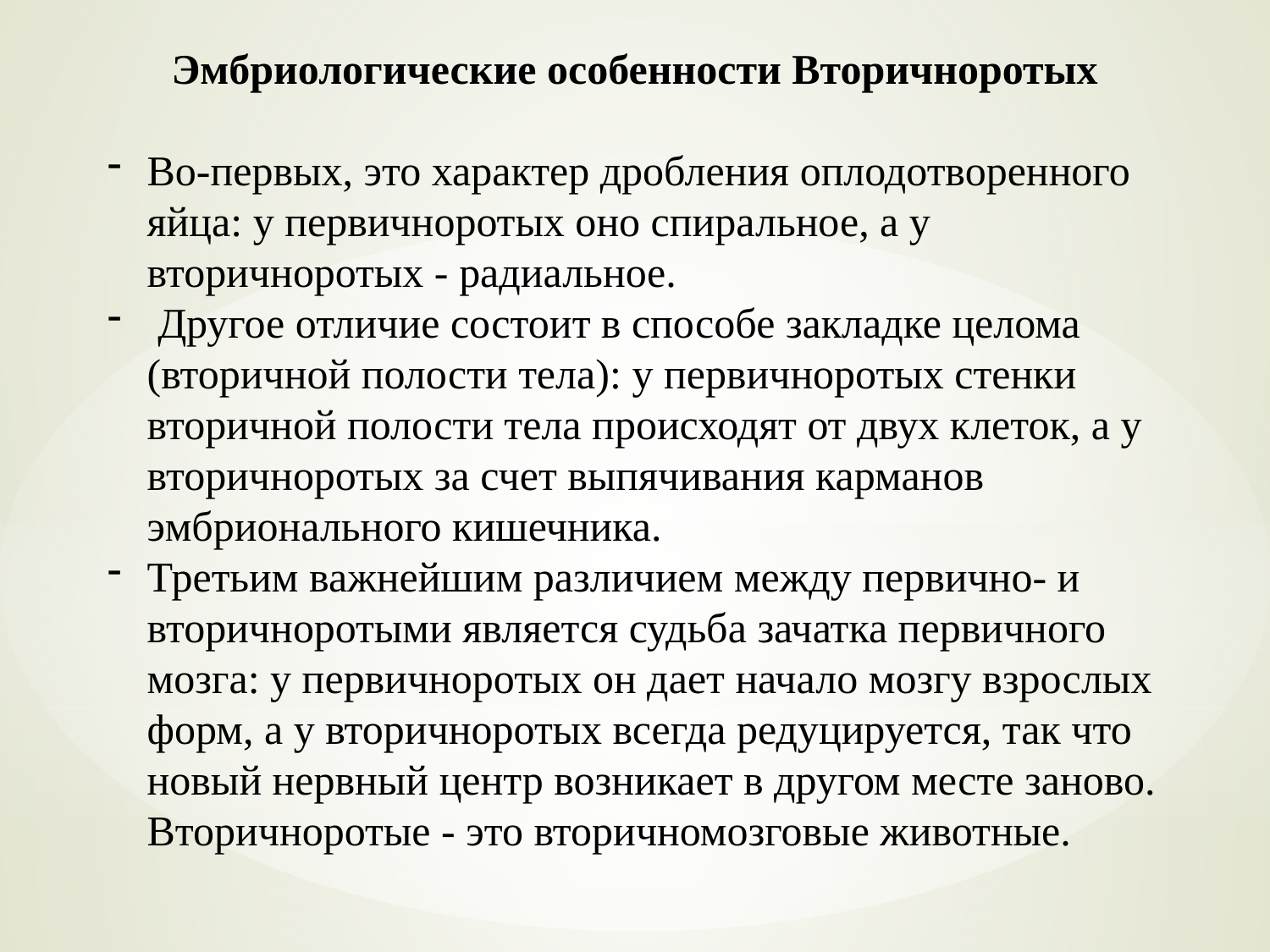

Эмбриологические особенности Вторичноротых

Во-первых, это характер дробления оплодотворенного яйца: у первичноротых оно спиральное, а у вторичноротых - радиальное.
 Другое отличие состоит в способе закладке целома (вторичной полости тела): у первичноротых стенки вторичной полости тела происходят от двух клеток, а у вторичноротых за счет выпячивания карманов эмбрионального кишечника.
Третьим важнейшим различием между первично- и вторичноротыми является судьба зачатка первичного мозга: у первичноротых он дает начало мозгу взрослых форм, а у вторичноротых всегда редуцируется, так что новый нервный центр возникает в другом месте заново. Вторичноротые - это вторичномозговые животные.